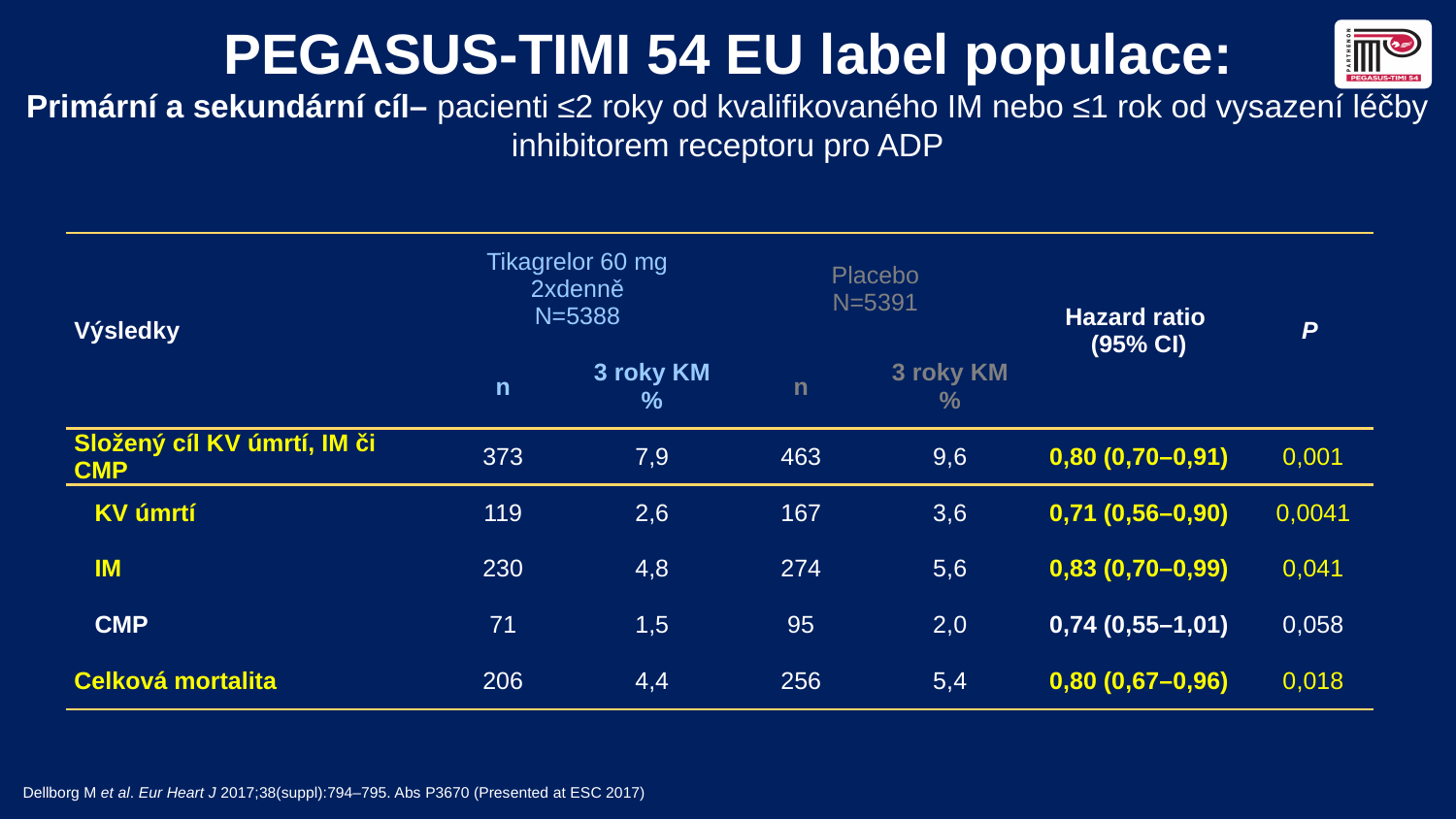

PEGASUS-TIMI 54 EU label populace:
Primární a sekundární cíl– pacienti ≤2 roky od kvalifikovaného IM nebo ≤1 rok od vysazení léčby inhibitorem receptoru pro ADP
| Výsledky | Tikagrelor 60 mg 2xdenně N=5388 |  | Placebo N=5391 |  | Hazard ratio (95% CI) | P |
| --- | --- | --- | --- | --- | --- | --- |
|  | n | 3 roky KM% | n | 3 roky KM% |  |  |
| Složený cíl KV úmrtí, IM či CMP | 373 | 7,9 | 463 | 9,6 | 0,80 (0,70–0,91) | 0,001 |
| KV úmrtí | 119 | 2,6 | 167 | 3,6 | 0,71 (0,56–0,90) | 0,0041 |
| IM | 230 | 4,8 | 274 | 5,6 | 0,83 (0,70–0,99) | 0,041 |
| CMP | 71 | 1,5 | 95 | 2,0 | 0,74 (0,55–1,01) | 0,058 |
| Celková mortalita | 206 | 4,4 | 256 | 5,4 | 0,80 (0,67–0,96) | 0,018 |

Dellborg M et al. Eur Heart J 2017;38(suppl):794–795. Abs P3670 (Presented at ESC 2017)